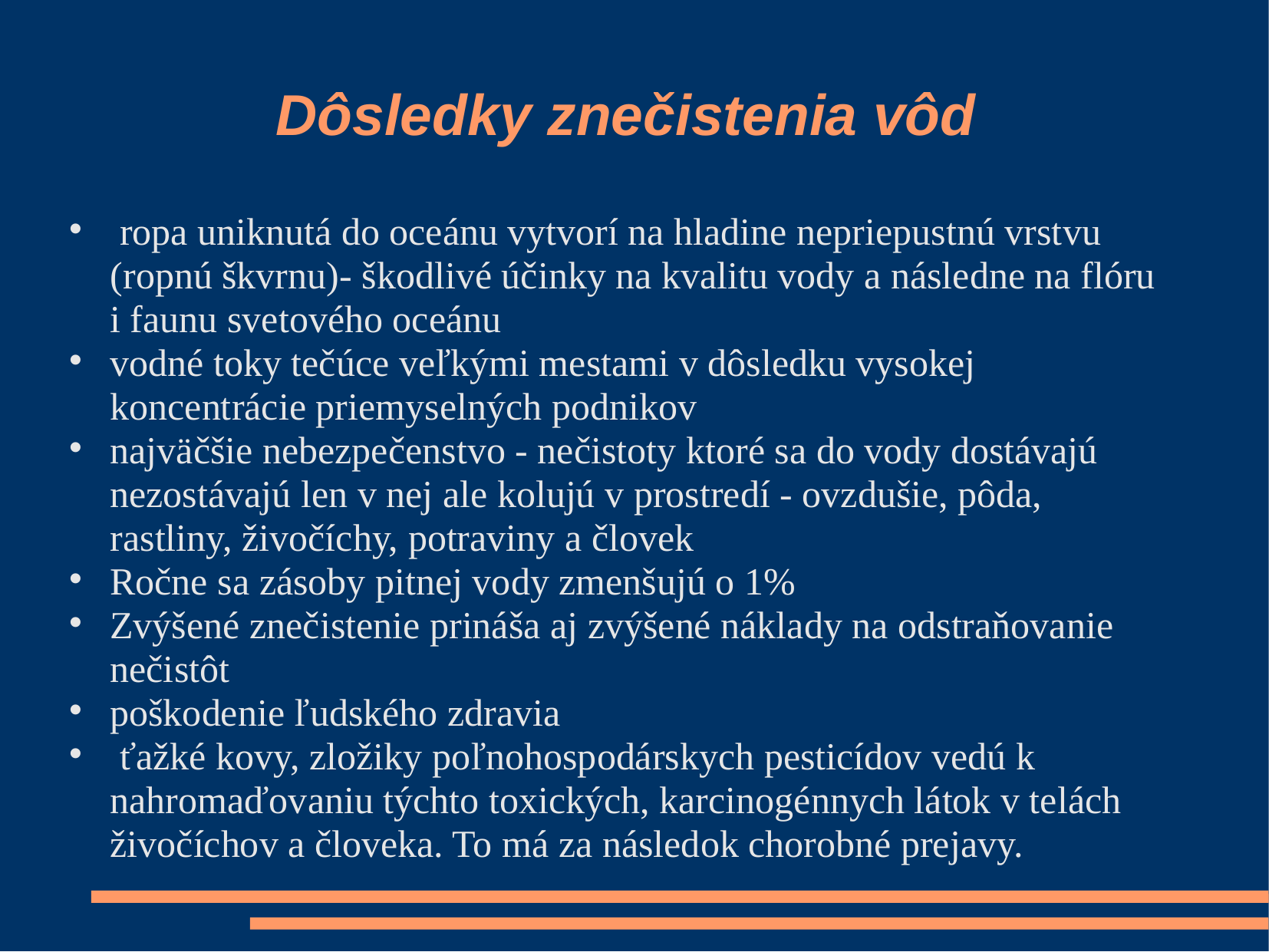

# Dôsledky znečistenia vôd
 ropa uniknutá do oceánu vytvorí na hladine nepriepustnú vrstvu (ropnú škvrnu)- škodlivé účinky na kvalitu vody a následne na flóru i faunu svetového oceánu
vodné toky tečúce veľkými mestami v dôsledku vysokej koncentrácie priemyselných podnikov
najväčšie nebezpečenstvo - nečistoty ktoré sa do vody dostávajú nezostávajú len v nej ale kolujú v prostredí - ovzdušie, pôda,  rastliny, živočíchy, potraviny a človek
Ročne sa zásoby pitnej vody zmenšujú o 1%
Zvýšené znečistenie prináša aj zvýšené náklady na odstraňovanie nečistôt
poškodenie ľudského zdravia
 ťažké kovy, zložiky poľnohospodárskych pesticídov vedú k nahromaďovaniu týchto toxických, karcinogénnych látok v telách živočíchov a človeka. To má za následok chorobné prejavy.